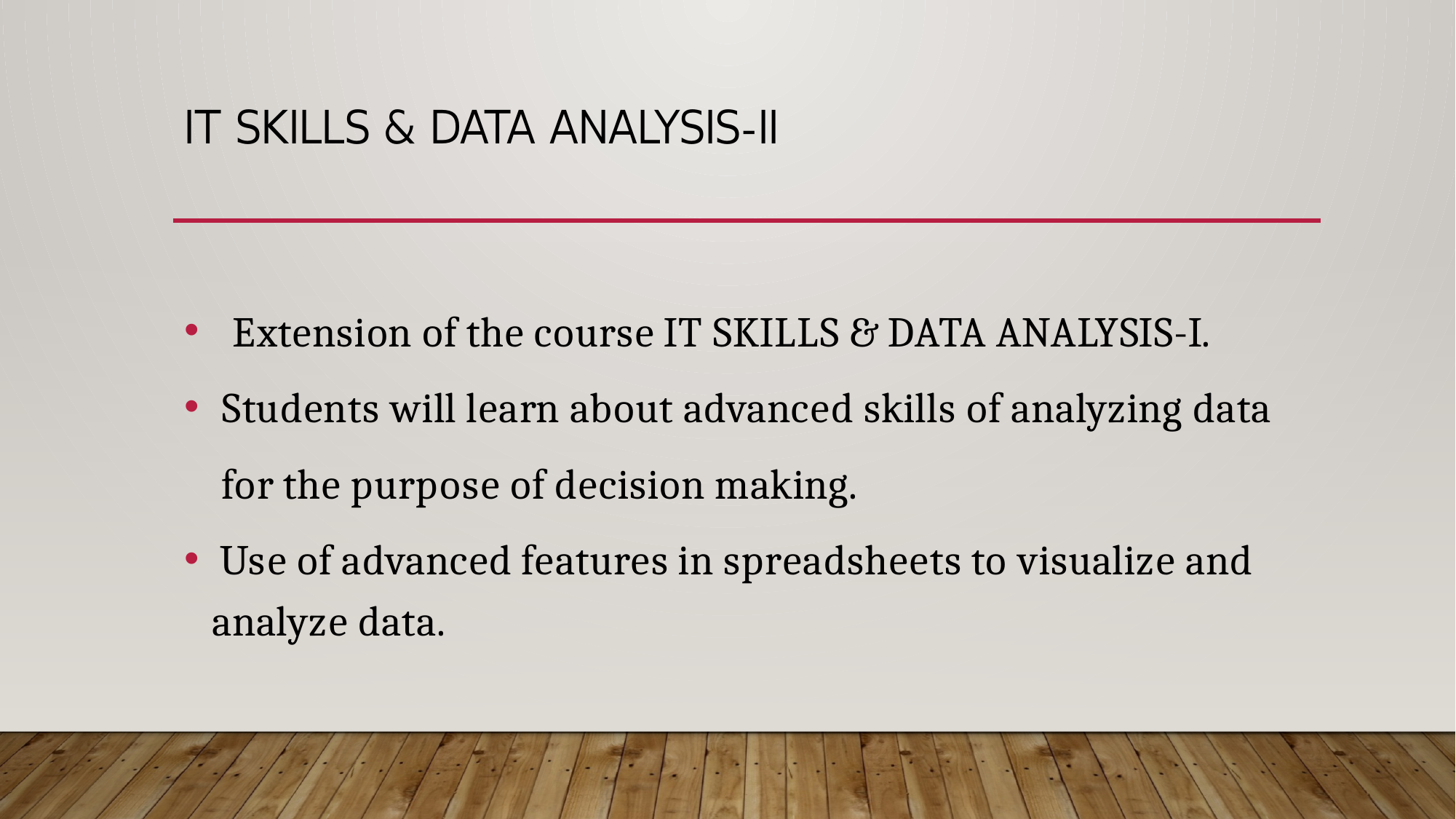

# IT Skills & Data Analysis-II

 Extension of the course IT SKILLS & DATA ANALYSIS-I.
 Students will learn about advanced skills of analyzing data
    for the purpose of decision making.
 Use of advanced features in spreadsheets to visualize and    analyze data.